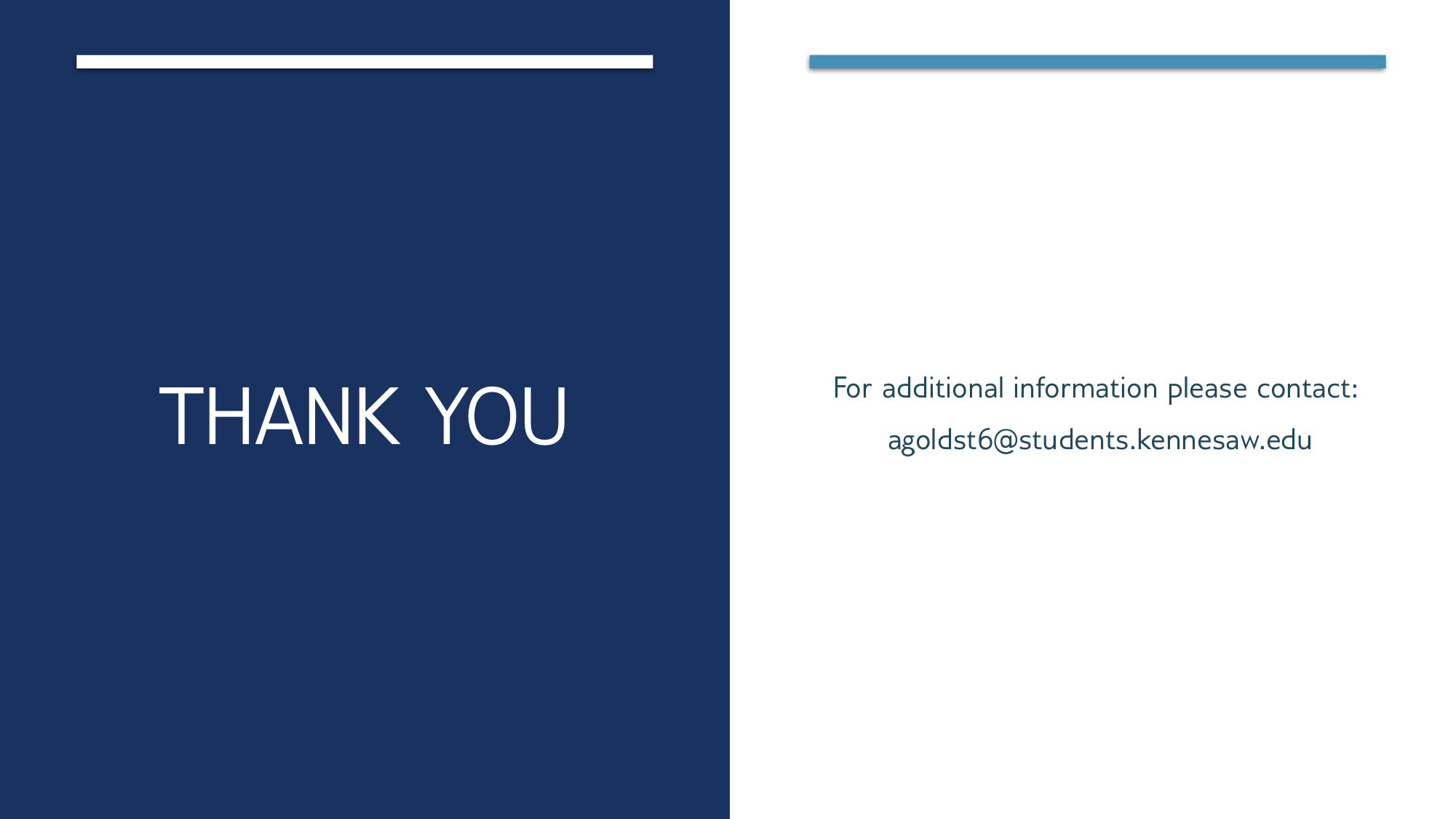

# Thank you
For additional information please contact:
 agoldst6@students.kennesaw.edu